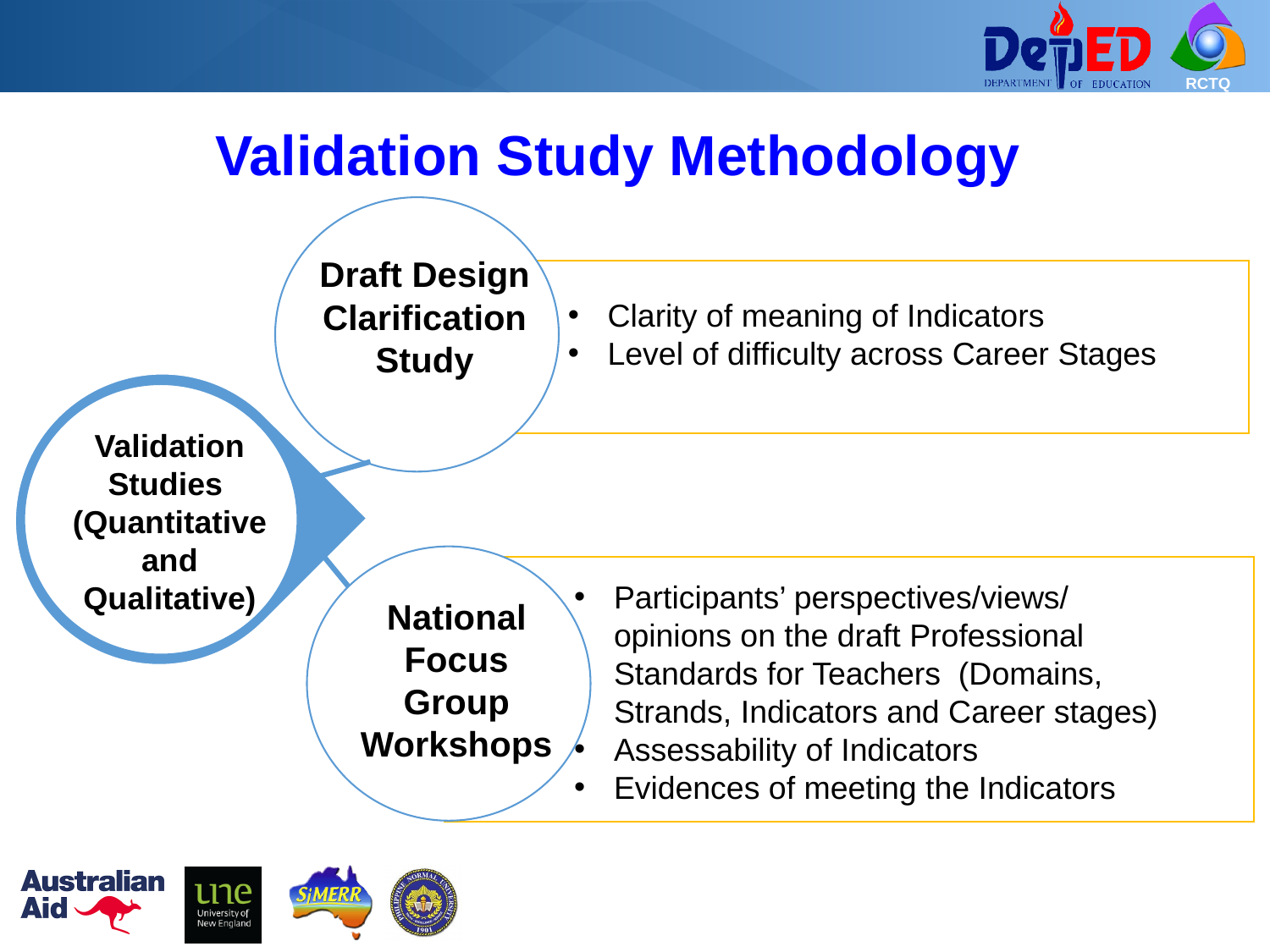

Validation Study Methodology

Draft Design Clarification Study

Clarity of meaning of Indicators
Level of difficulty across Career Stages

Validation Studies
(Quantitative and Qualitative)

Participants’ perspectives/views/ opinions on the draft Professional Standards for Teachers  (Domains, Strands, Indicators and Career stages)
Assessability of Indicators
Evidences of meeting the Indicators
National Focus Group Workshops